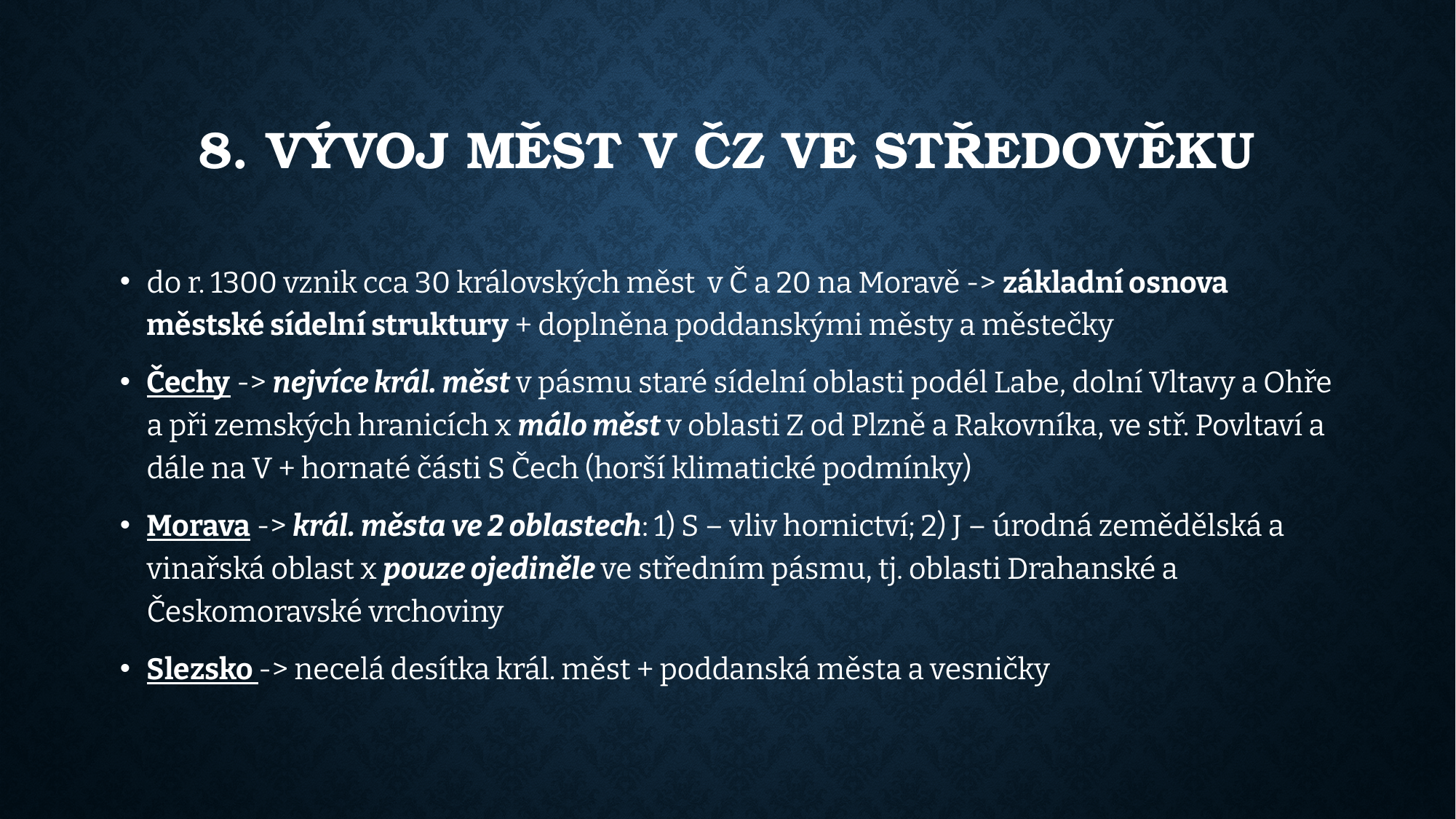

# 8. vývoj měst v ČZ ve středověku
do r. 1300 vznik cca 30 královských měst  v Č a 20 na Moravě -> základní osnova městské sídelní struktury + doplněna poddanskými městy a městečky
Čechy -> nejvíce král. měst v pásmu staré sídelní oblasti podél Labe, dolní Vltavy a Ohře a při zemských hranicích x málo měst v oblasti Z od Plzně a Rakovníka, ve stř. Povltaví a dále na V + hornaté části S Čech (horší klimatické podmínky)
Morava -> král. města ve 2 oblastech: 1) S – vliv hornictví; 2) J – úrodná zemědělská a vinařská oblast x pouze ojediněle ve středním pásmu, tj. oblasti Drahanské a Českomoravské vrchoviny
Slezsko -> necelá desítka král. měst + poddanská města a vesničky